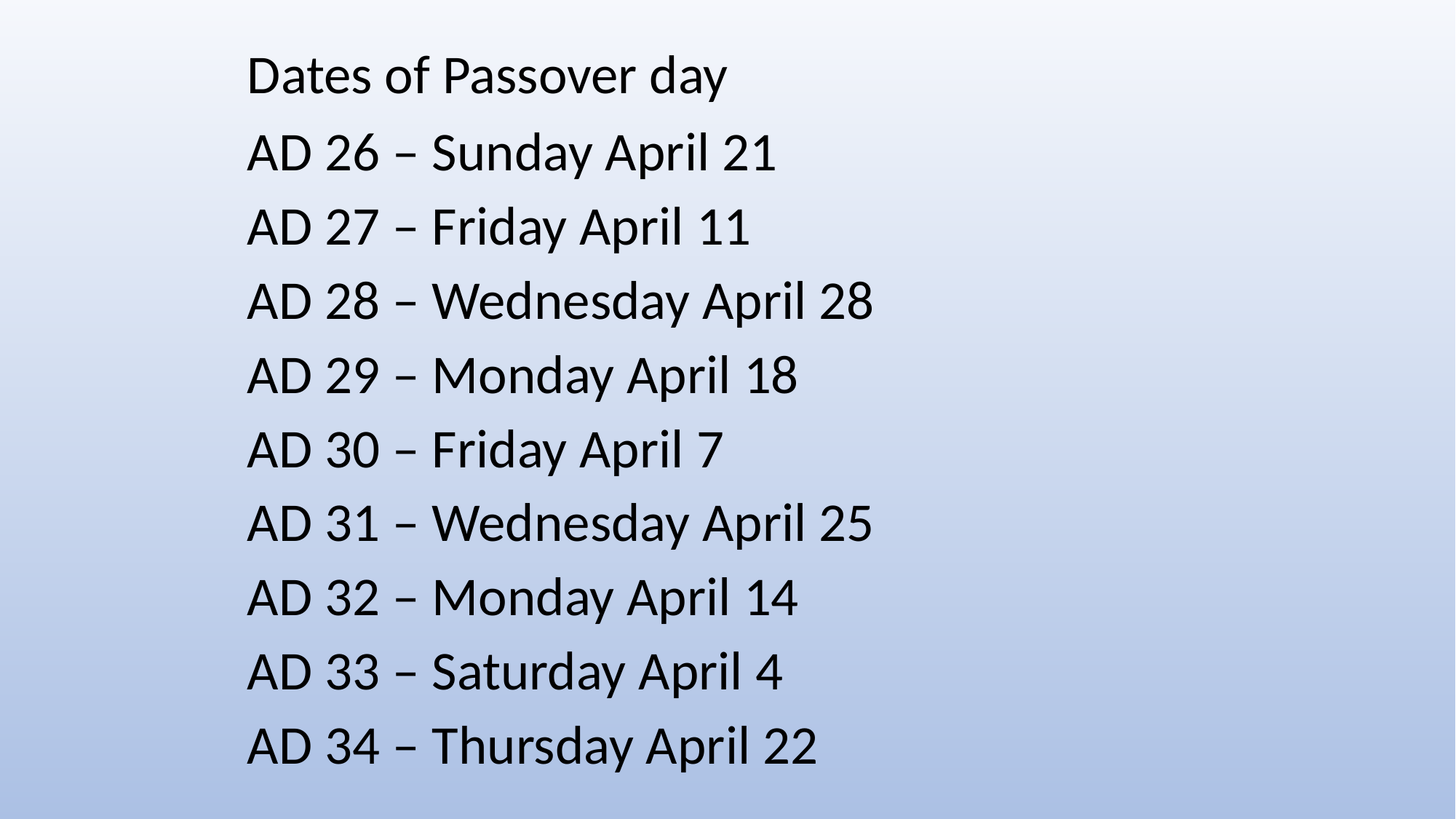

# Dates of Passover day
AD 26 – Sunday April 21
AD 27 – Friday April 11
AD 28 – Wednesday April 28
AD 29 – Monday April 18
AD 30 – Friday April 7
AD 31 – Wednesday April 25
AD 32 – Monday April 14
AD 33 – Saturday April 4
AD 34 – Thursday April 22